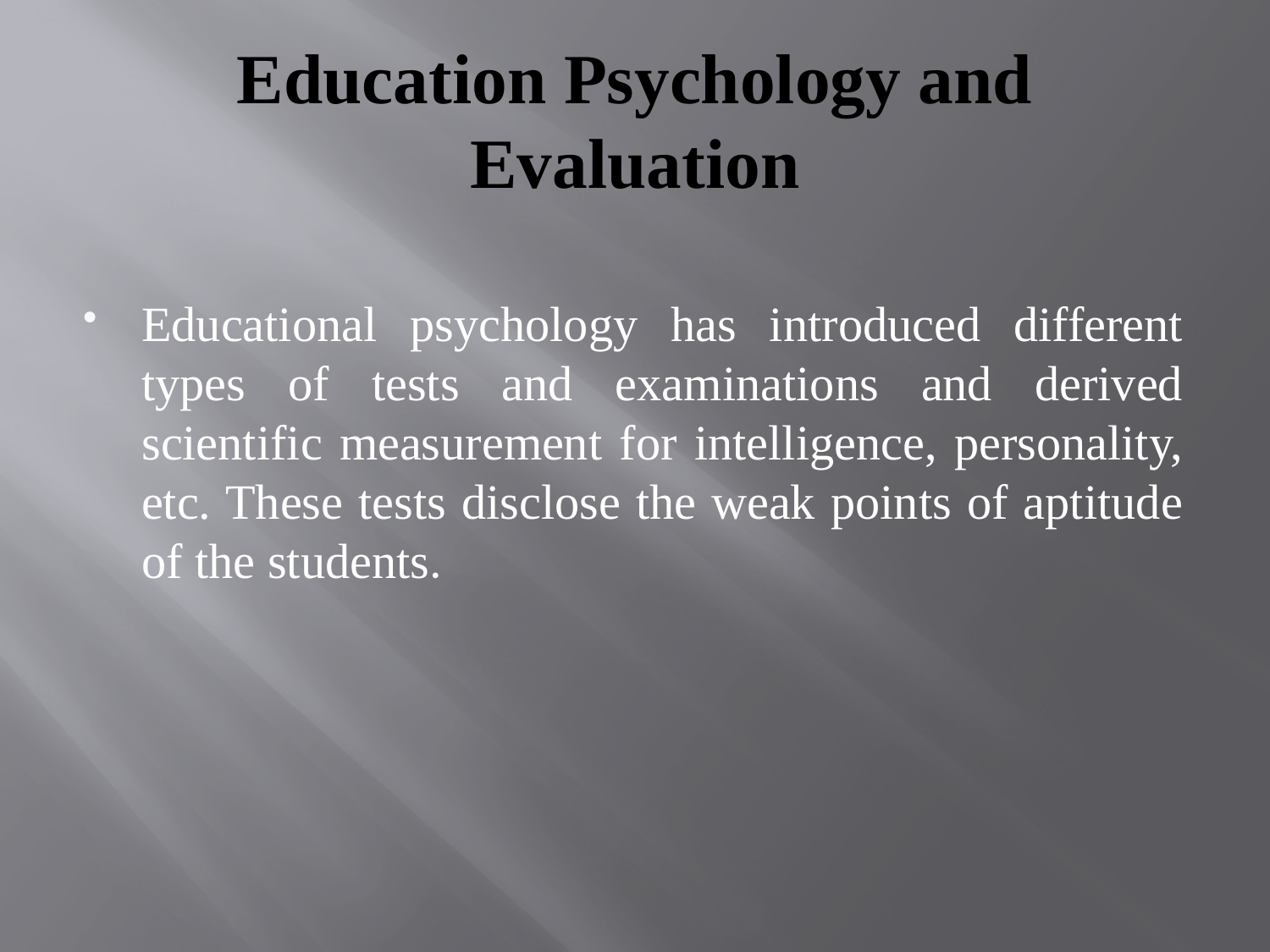

# Education Psychology and Evaluation
Educational psychology has introduced different types of tests and examinations and derived scientific measurement for intelligence, personality, etc. These tests disclose the weak points of aptitude of the students.